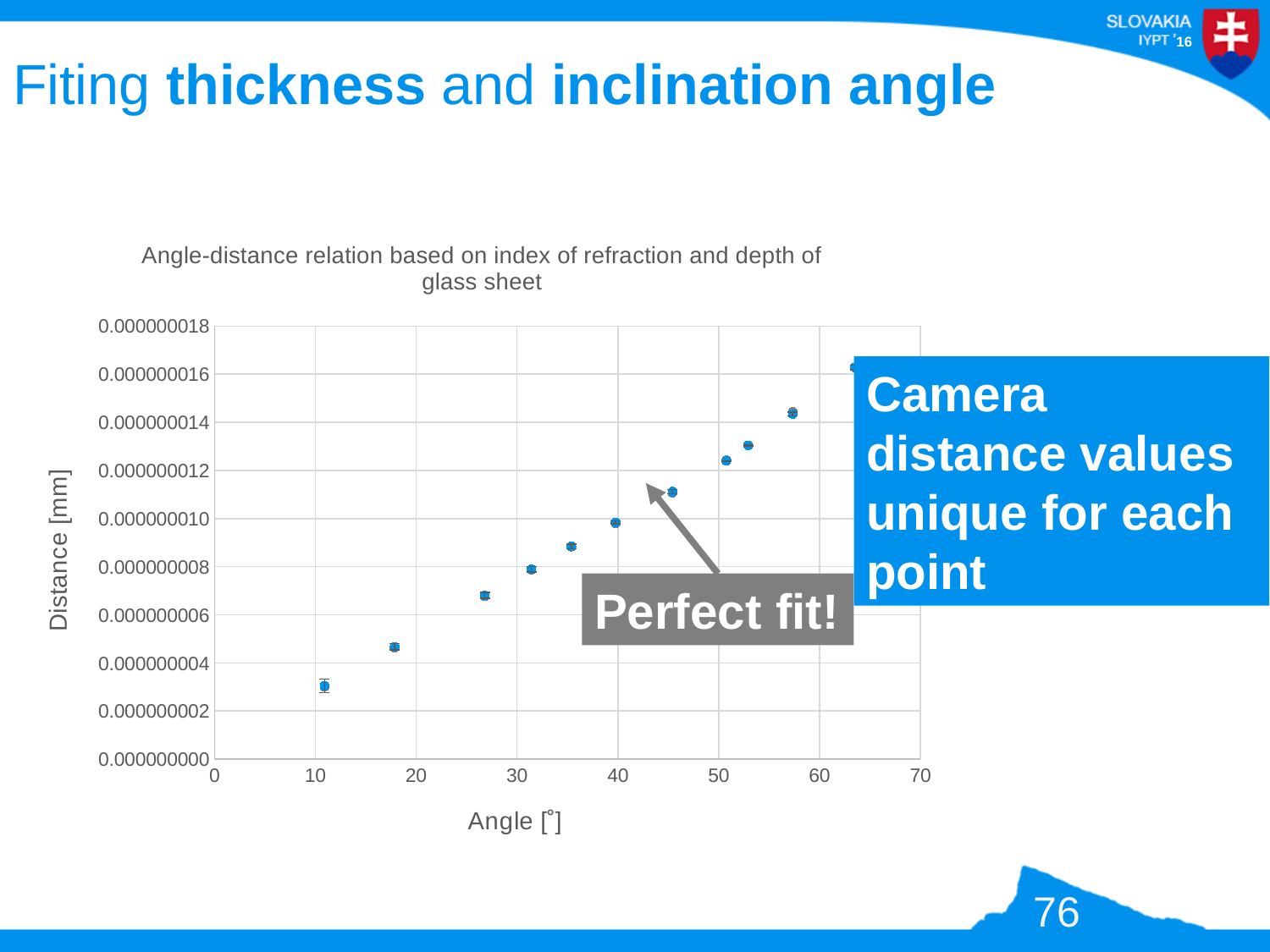

# Fiting thickness and inclination angle

### Chart: Angle-distance relation based on index of refraction and depth of glass sheet

| Category |  |  |
|---|---|---|
Camera distance values unique for each point
Perfect fit!
76